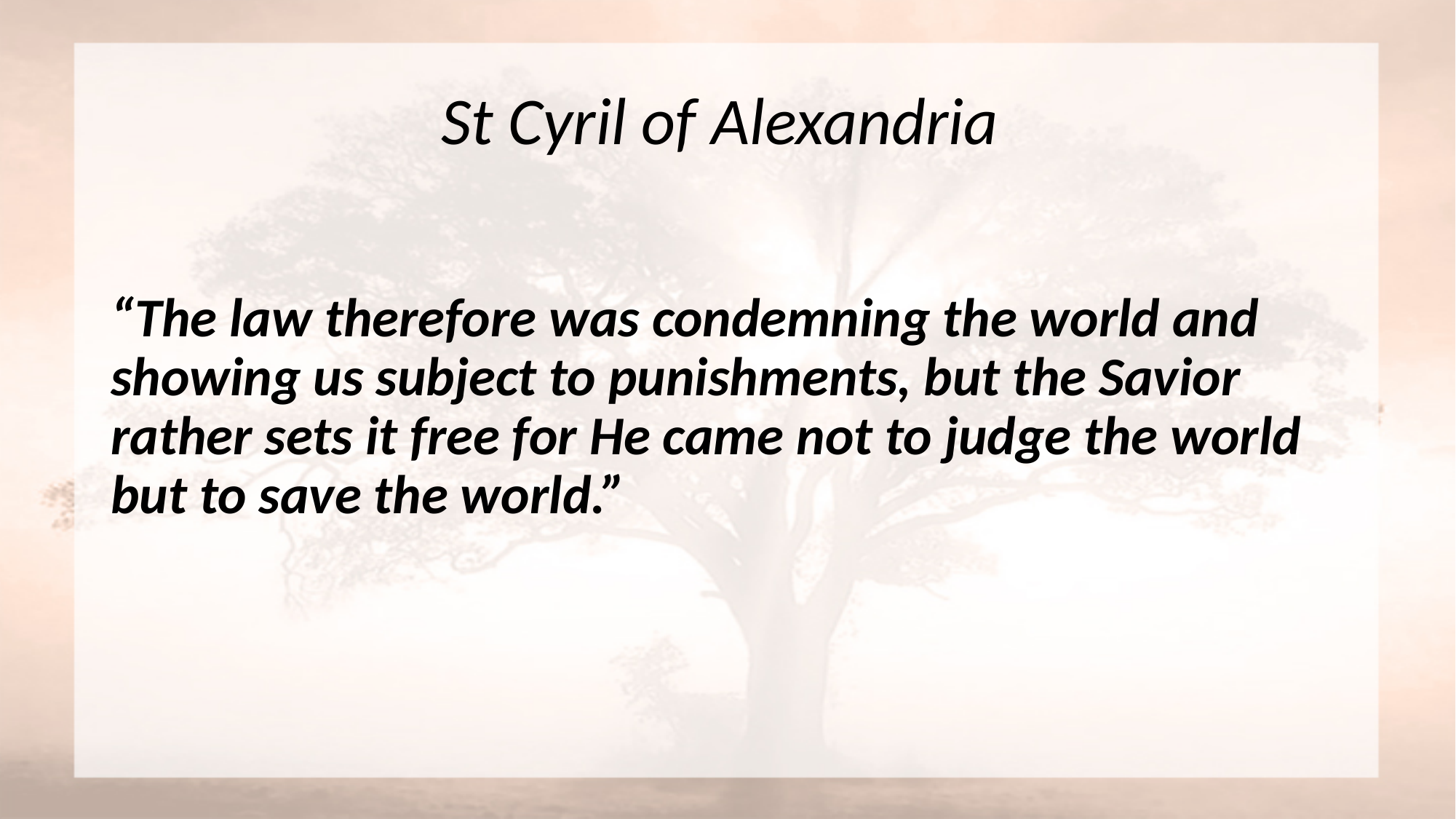

# St Cyril of Alexandria

“The law therefore was condemning the world and showing us subject to punishments, but the Savior rather sets it free for He came not to judge the world but to save the world.”